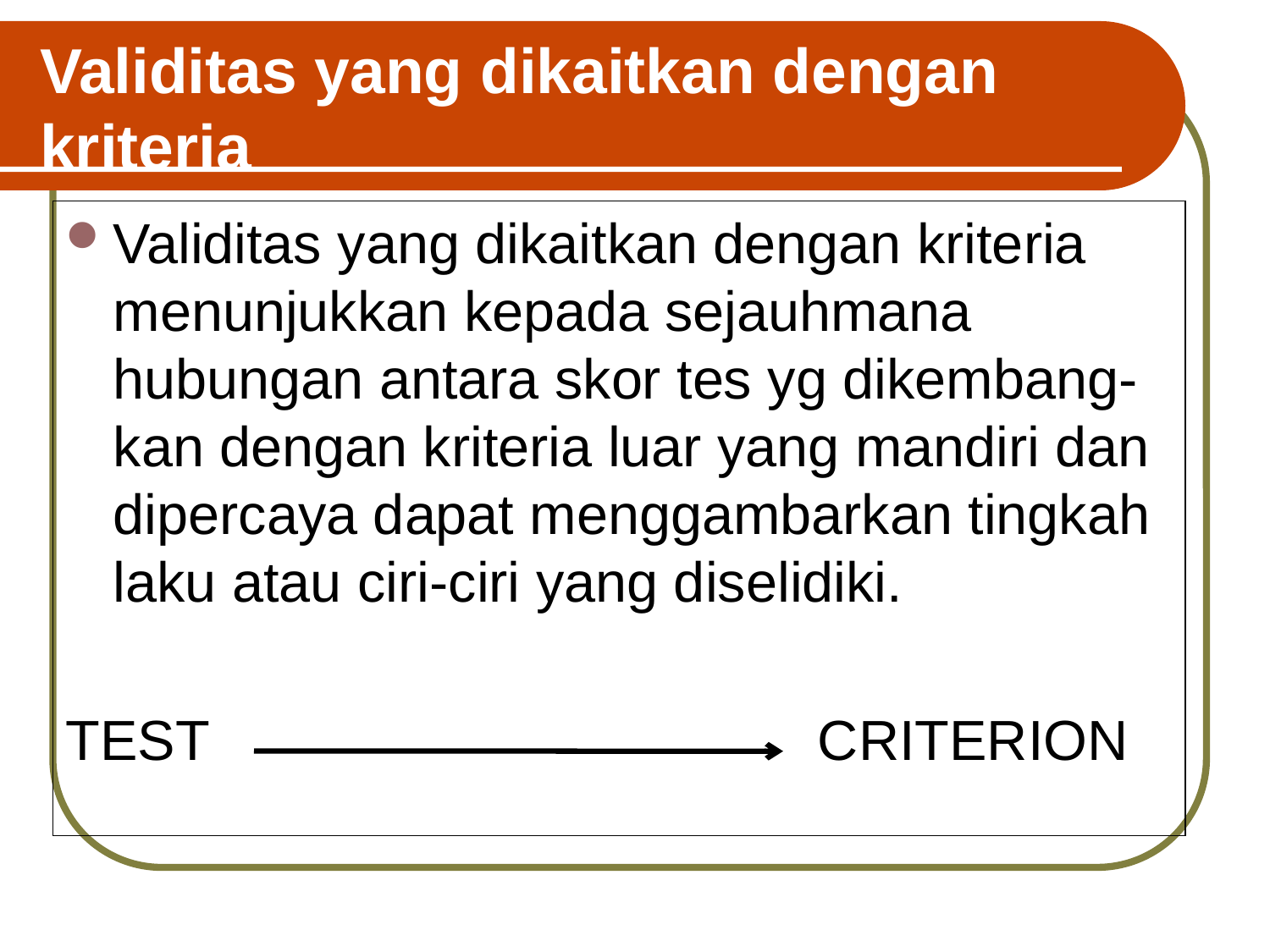

# Validitas yang dikaitkan dengan kriteria
Validitas yang dikaitkan dengan kriteria menunjukkan kepada sejauhmana hubungan antara skor tes yg dikembang-kan dengan kriteria luar yang mandiri dan dipercaya dapat menggambarkan tingkah laku atau ciri-ciri yang diselidiki.

TEST                                       CRITERION